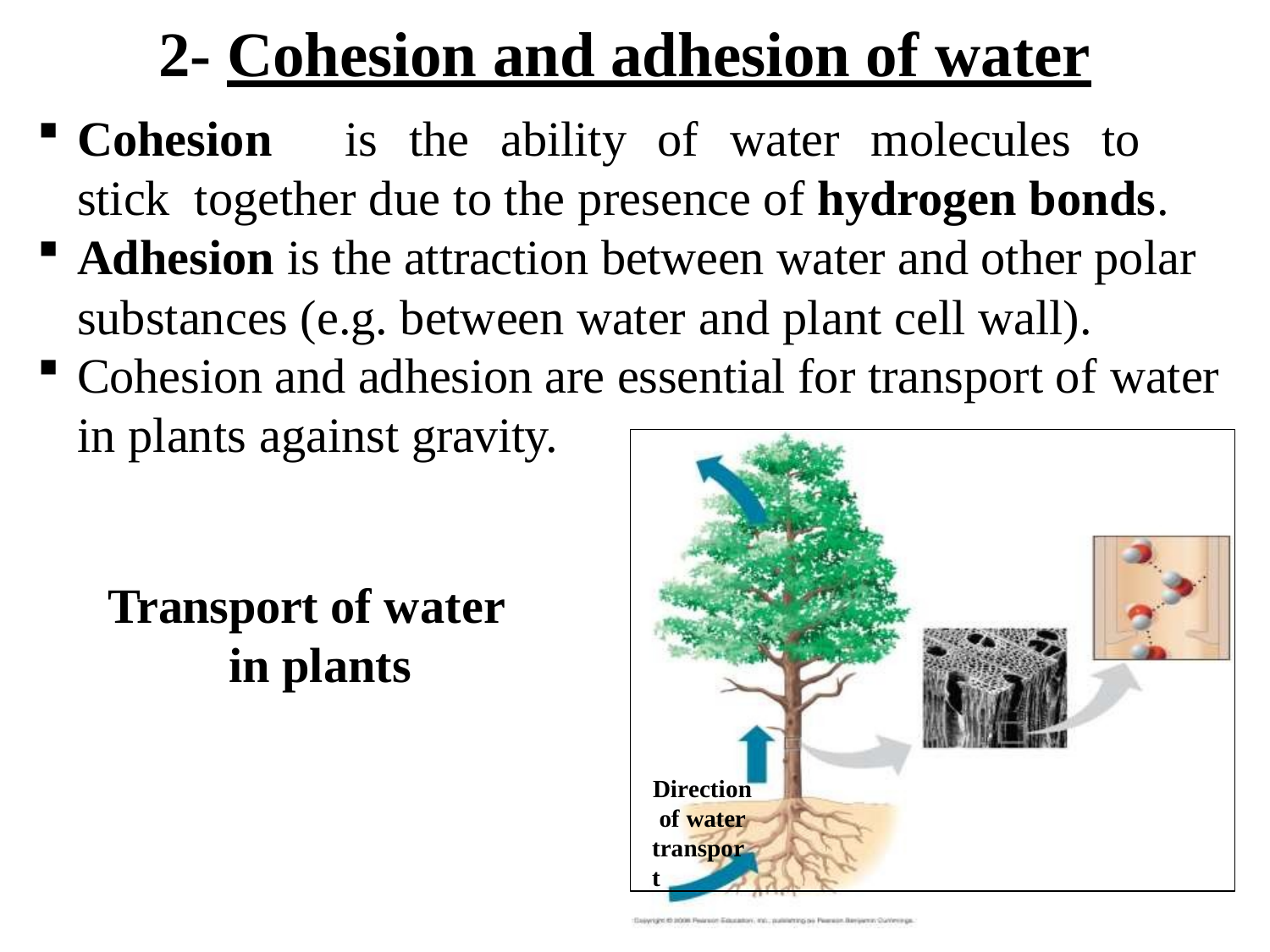

# 2- Cohesion and adhesion of water
Cohesion	is	the	ability	of	water	molecules	to	stick  together due to the presence of hydrogen bonds.
Adhesion is the attraction between water and other polar  substances (e.g. between water and plant cell wall).
Cohesion and adhesion are essential for transport of water
in plants against gravity.

Direction  of water  transport

Transport of water  in plants